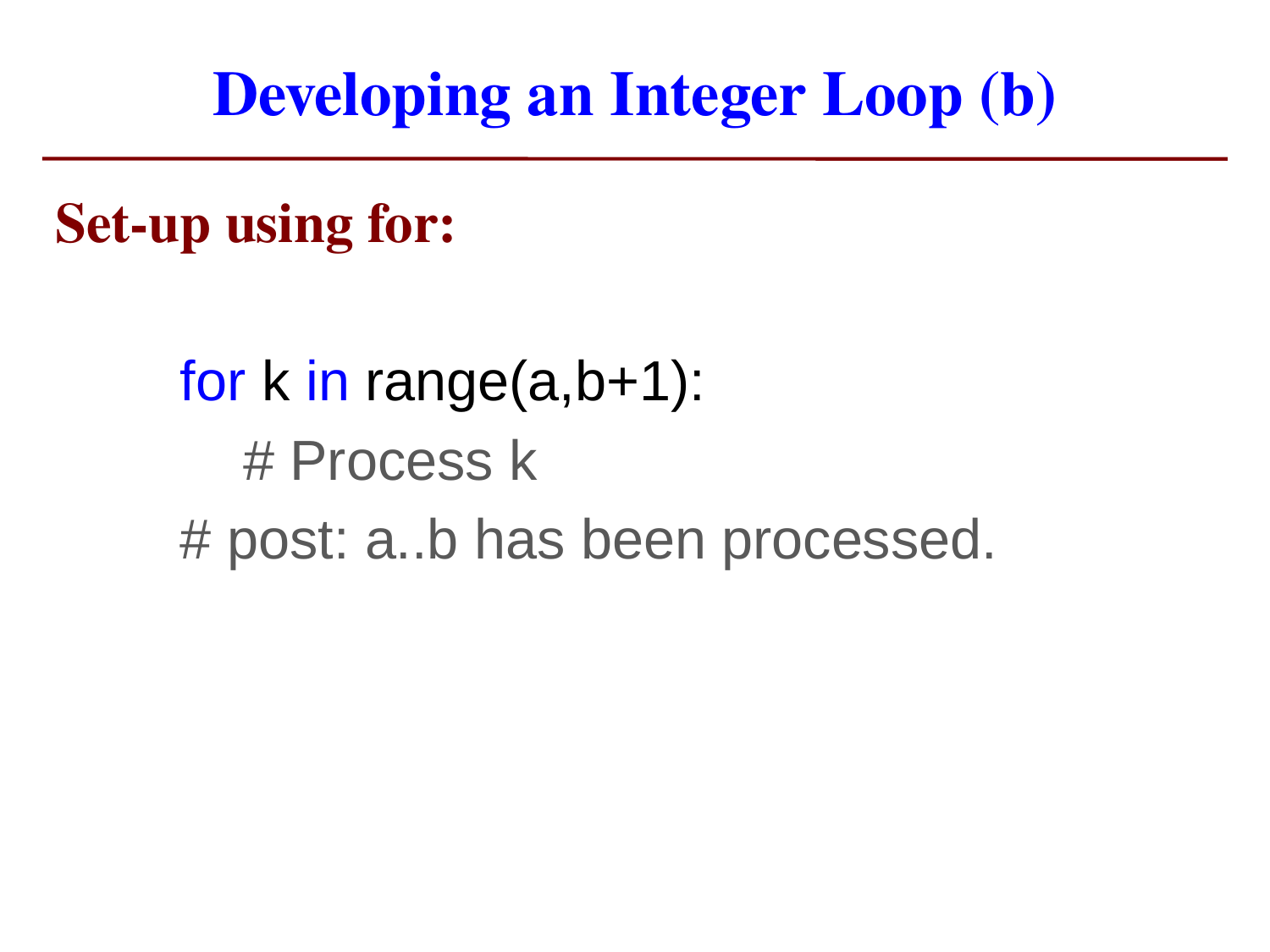

# Developing an Integer Loop (b)
Set-up using for:

        for k in range(a,b+1):
            # Process k
        # post: a..b has been processed.